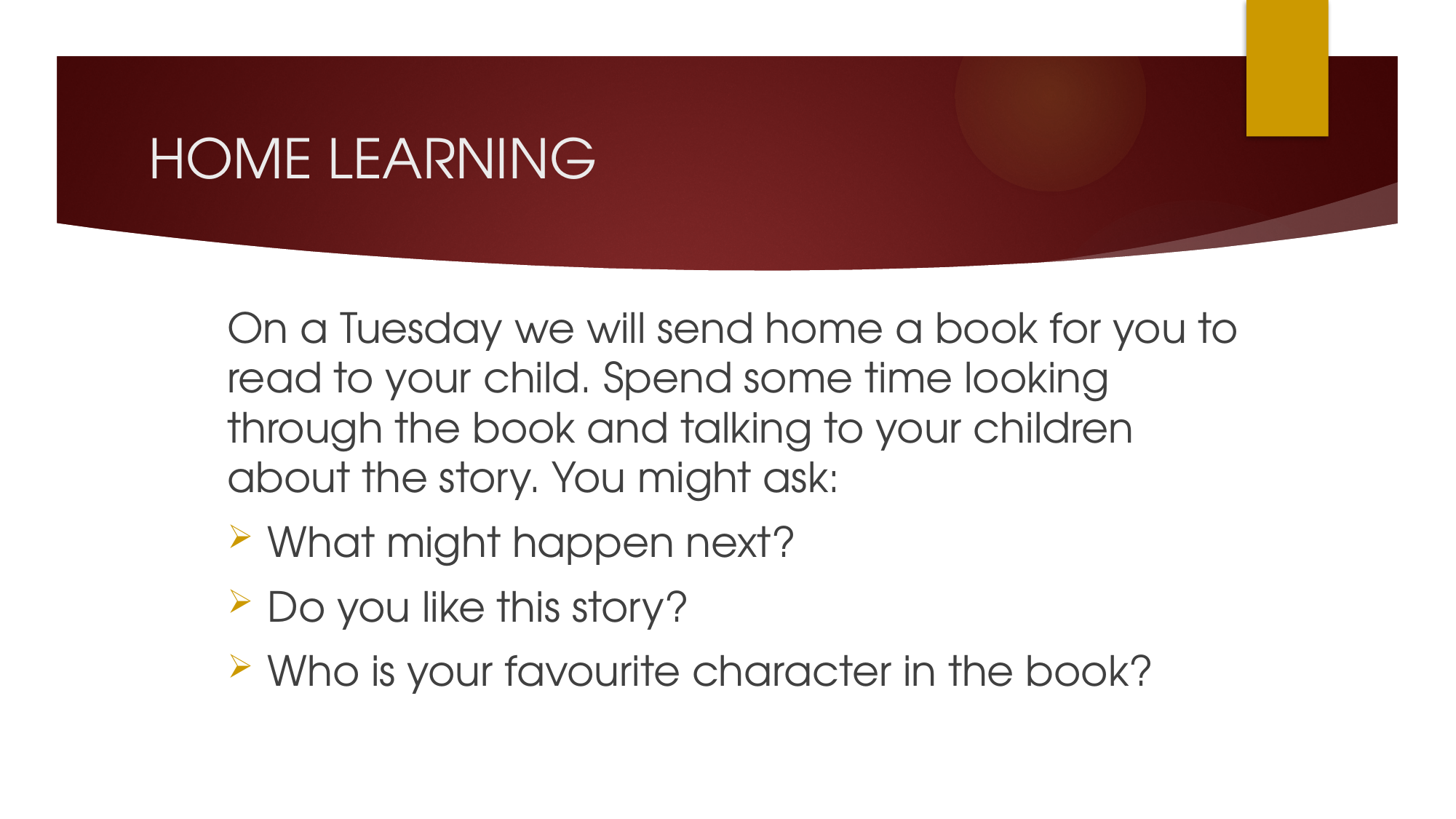

# HOME LEARNING
On a Tuesday we will send home a book for you to read to your child. Spend some time looking through the book and talking to your children about the story. You might ask:
What might happen next?
Do you like this story?
Who is your favourite character in the book?